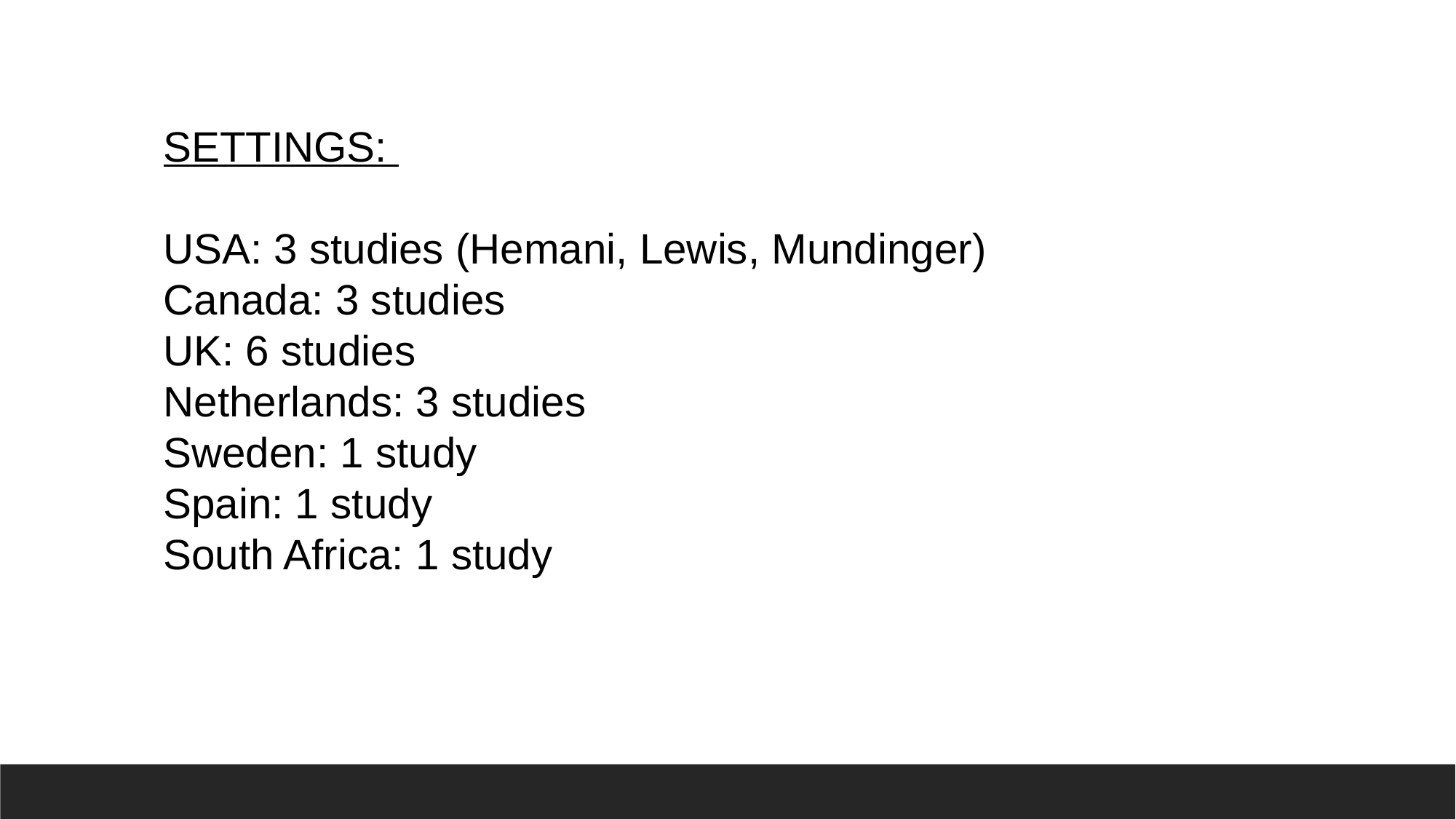

SETTINGS:

USA: 3 studies (Hemani, Lewis, Mundinger)
Canada: 3 studies
UK: 6 studies
Netherlands: 3 studies
Sweden: 1 study
Spain: 1 study
South Africa: 1 study